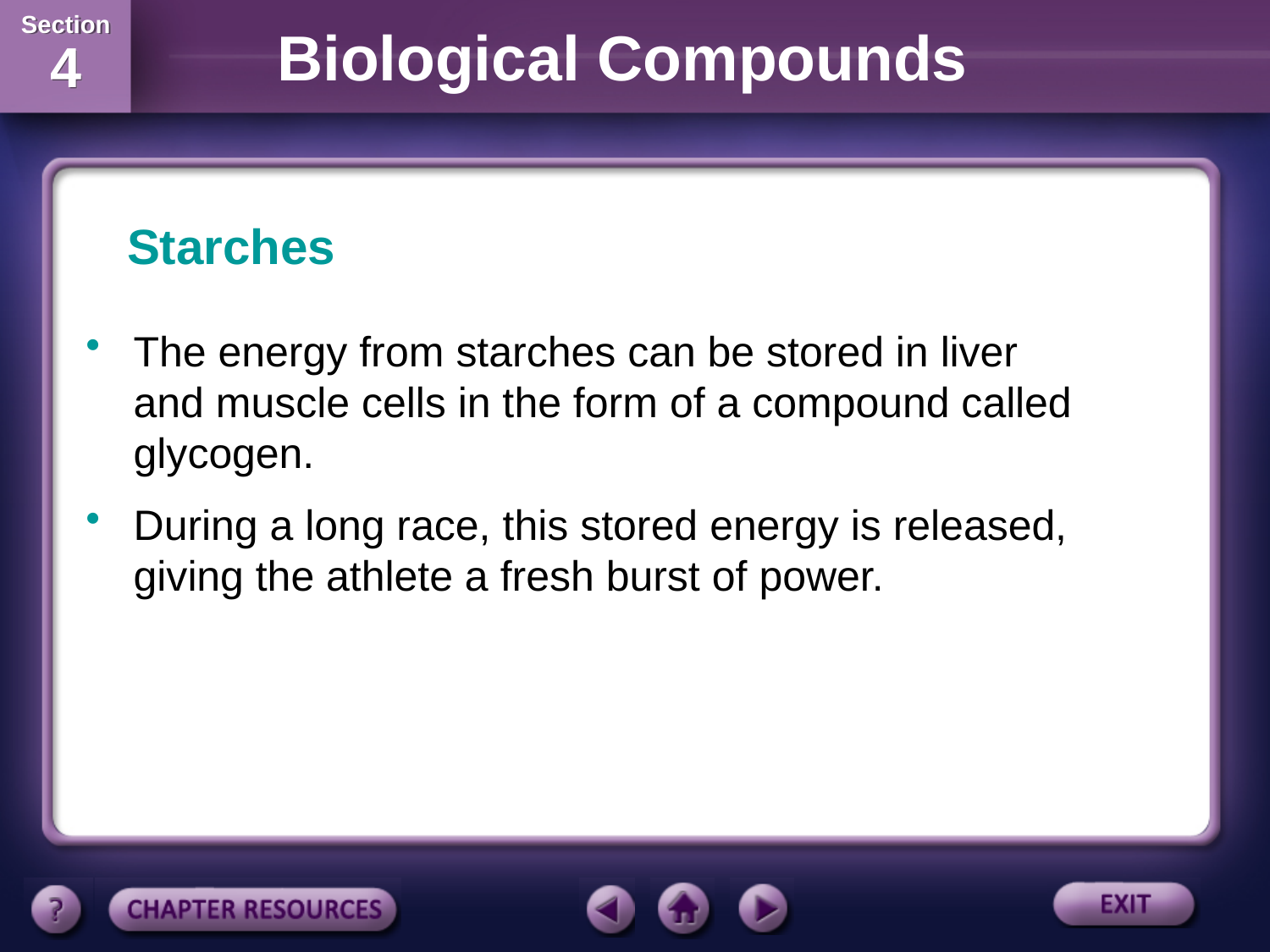

Starches
The energy from starches can be stored in liver and muscle cells in the form of a compound called glycogen.
During a long race, this stored energy is released, giving the athlete a fresh burst of power.